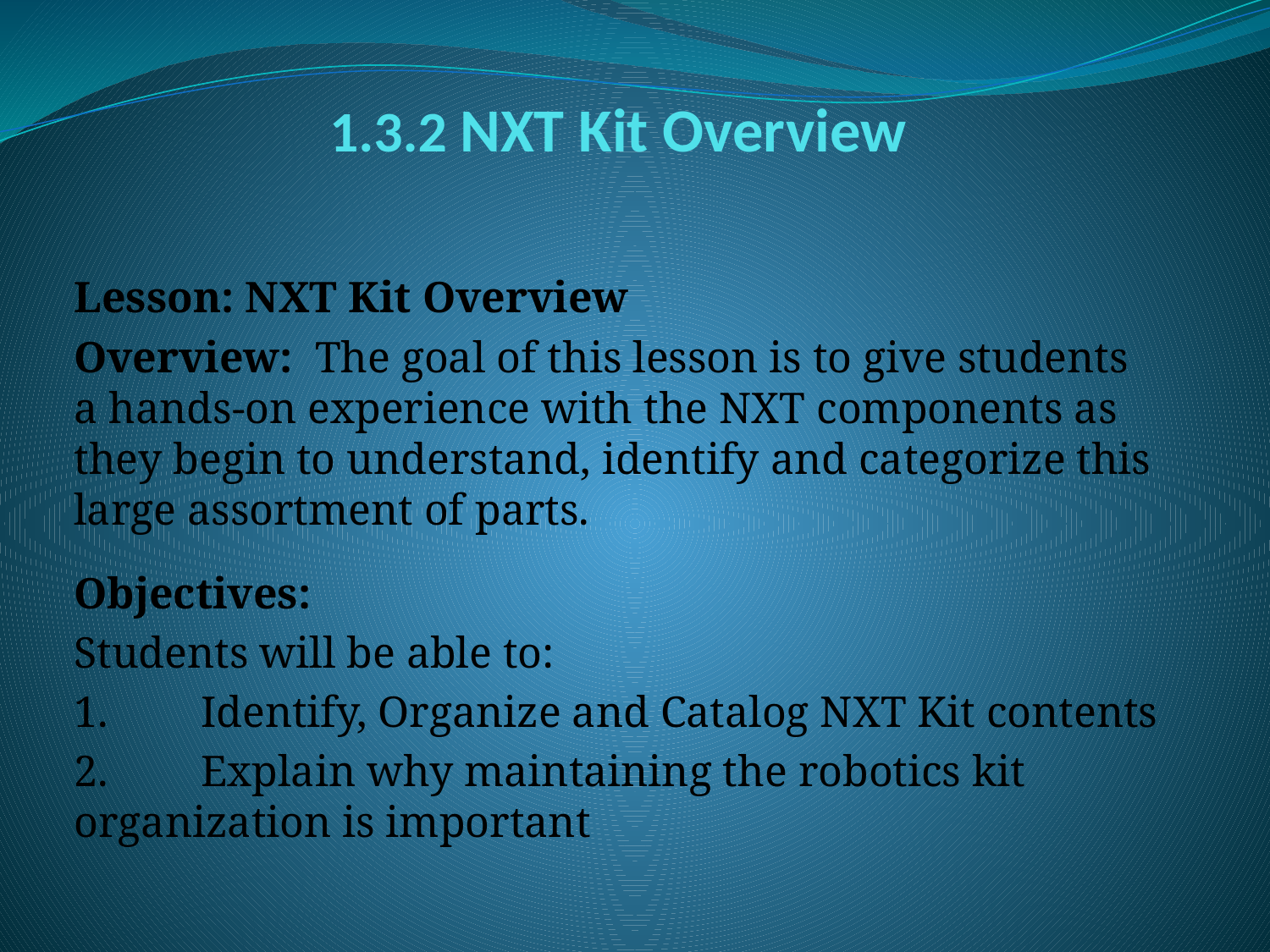

# 1.3.2 NXT Kit Overview
Lesson: NXT Kit Overview
Overview:  The goal of this lesson is to give students a hands-on experience with the NXT components as they begin to understand, identify and categorize this large assortment of parts.

Objectives:
Students will be able to:
1. 	Identify, Organize and Catalog NXT Kit contents
2.	Explain why maintaining the robotics kit organization is important